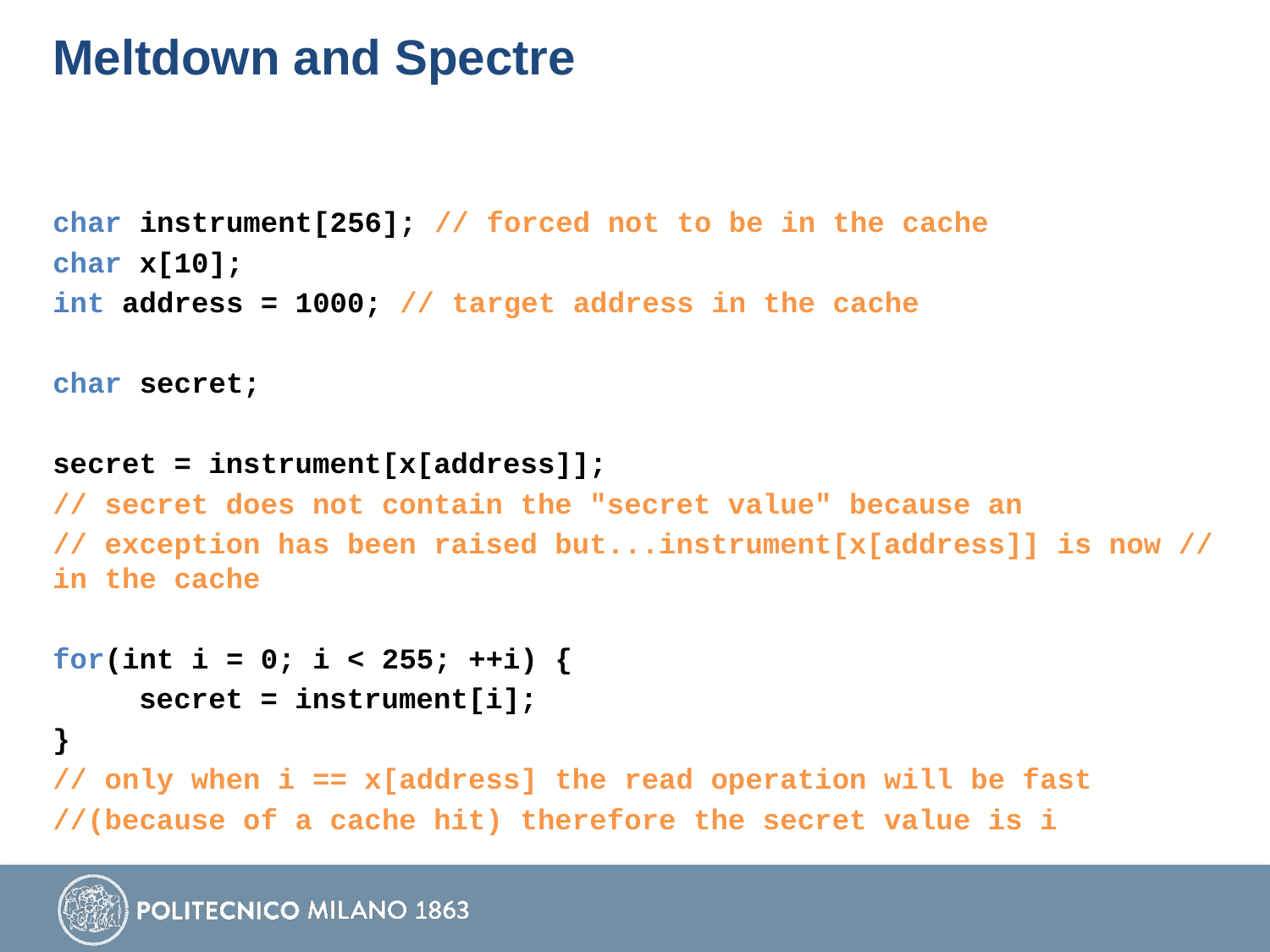

# Meltdown and Spectre
char instrument[256]; // forced not to be in the cache
char x[10];
int address = 1000; // target address in the cache

char secret;

secret = instrument[x[address]];
// secret does not contain the "secret value" because an
// exception has been raised but...instrument[x[address]] is now // in the cache

for(int i = 0; i < 255; ++i) {
	secret = instrument[i];
}
// only when i == x[address] the read operation will be fast
//(because of a cache hit) therefore the secret value is i